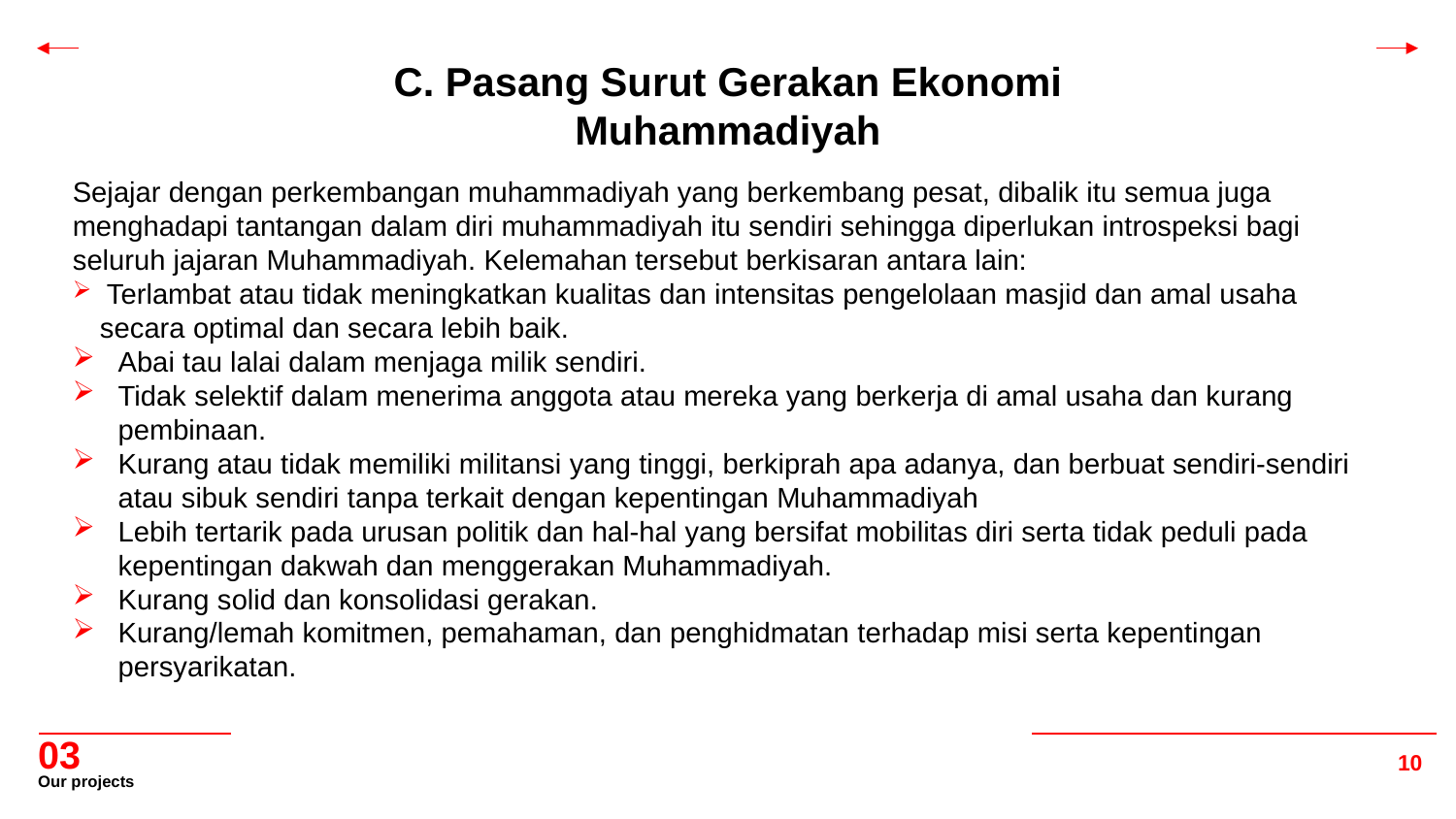

C. Pasang Surut Gerakan Ekonomi Muhammadiyah
Sejajar dengan perkembangan muhammadiyah yang berkembang pesat, dibalik itu semua juga menghadapi tantangan dalam diri muhammadiyah itu sendiri sehingga diperlukan introspeksi bagi seluruh jajaran Muhammadiyah. Kelemahan tersebut berkisaran antara lain:
 Terlambat atau tidak meningkatkan kualitas dan intensitas pengelolaan masjid dan amal usaha secara optimal dan secara lebih baik.
Abai tau lalai dalam menjaga milik sendiri.
Tidak selektif dalam menerima anggota atau mereka yang berkerja di amal usaha dan kurang pembinaan.
Kurang atau tidak memiliki militansi yang tinggi, berkiprah apa adanya, dan berbuat sendiri-sendiri atau sibuk sendiri tanpa terkait dengan kepentingan Muhammadiyah
Lebih tertarik pada urusan politik dan hal-hal yang bersifat mobilitas diri serta tidak peduli pada kepentingan dakwah dan menggerakan Muhammadiyah.
Kurang solid dan konsolidasi gerakan.
Kurang/lemah komitmen, pemahaman, dan penghidmatan terhadap misi serta kepentingan persyarikatan.

03
# Our projects